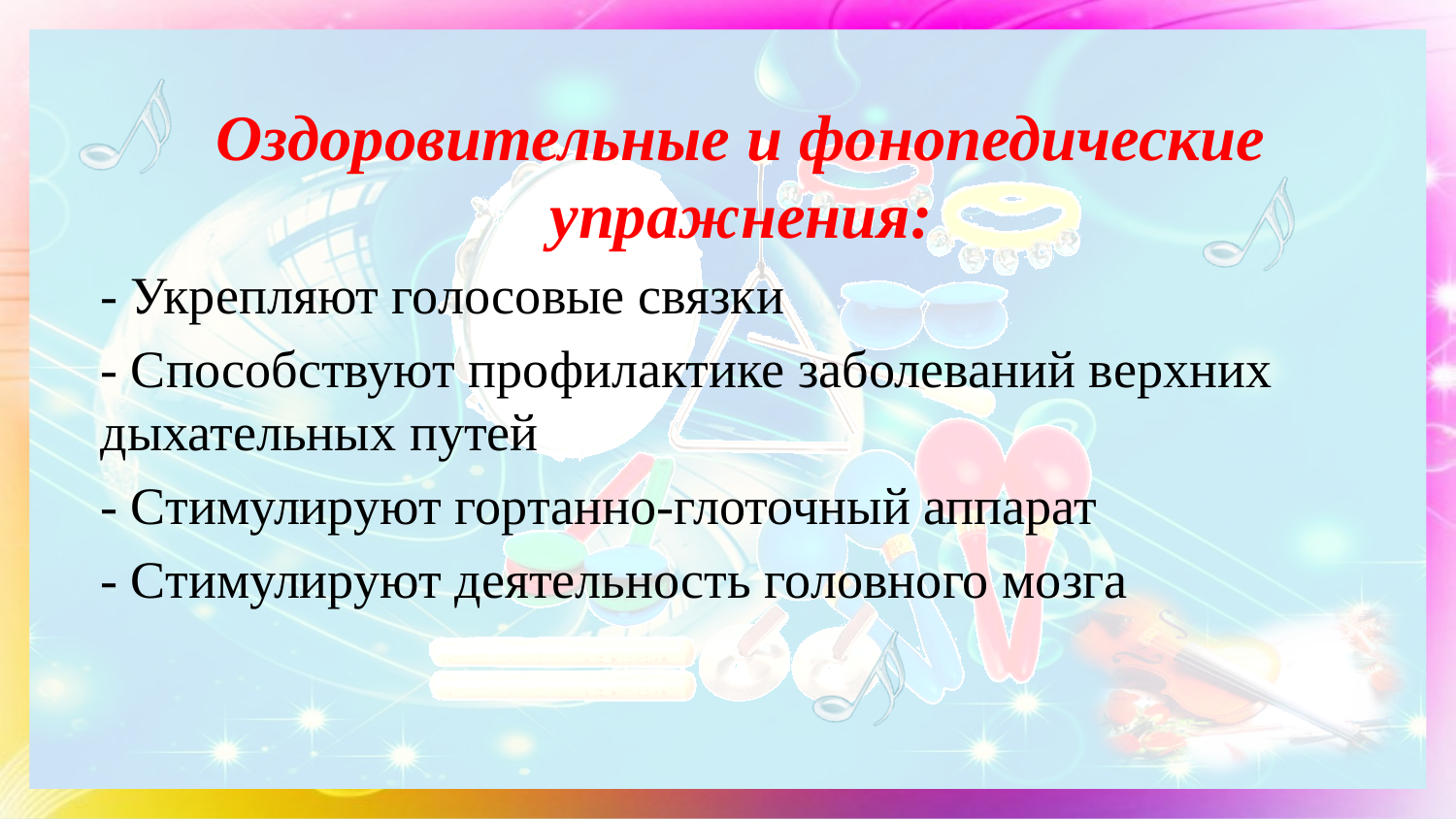

Оздоровительные и фонопедические упражнения:
- Укрепляют голосовые связки
- Способствуют профилактике заболеваний верхних дыхательных путей
- Стимулируют гортанно-глоточный аппарат
- Стимулируют деятельность головного мозга